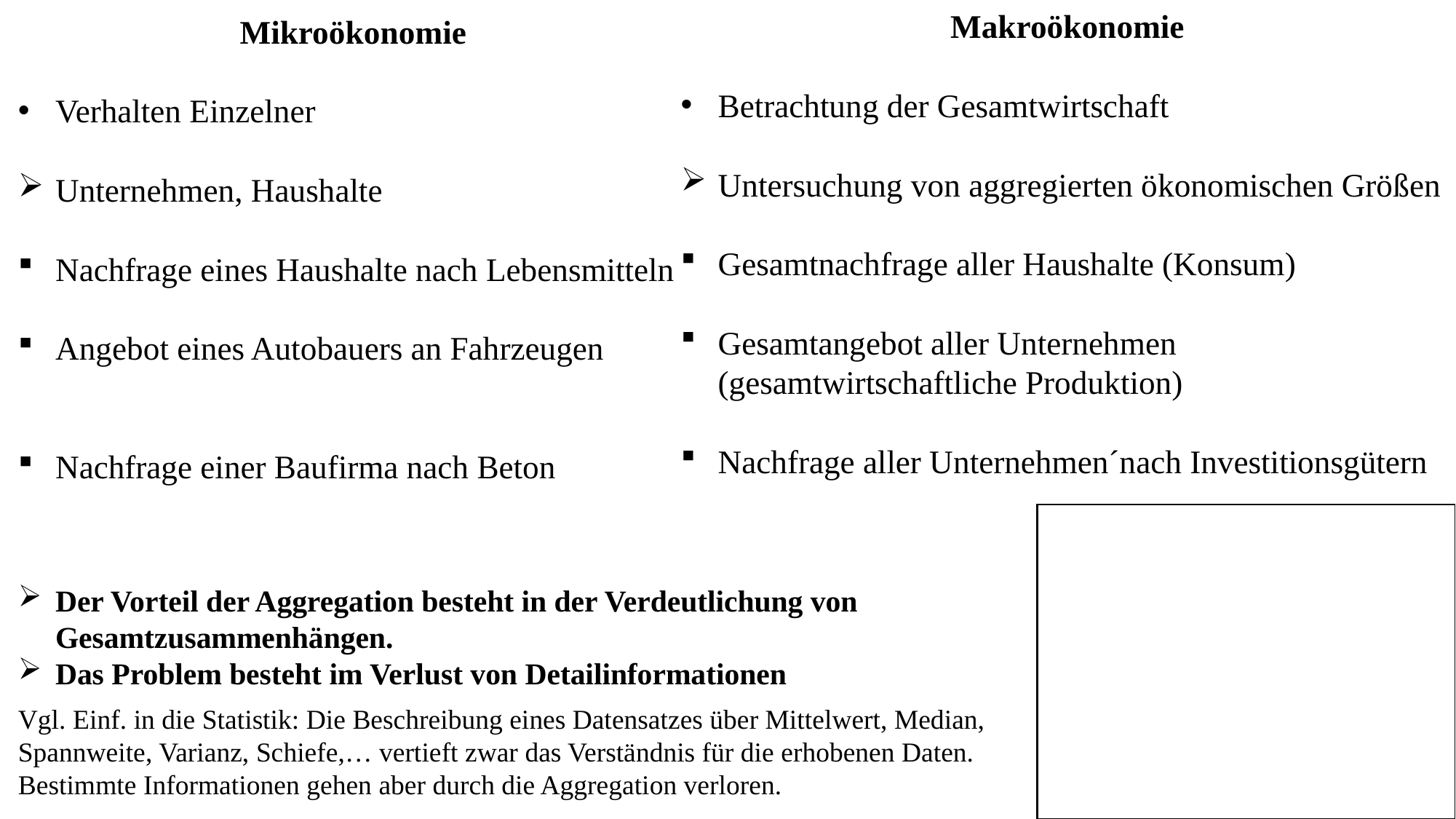

Makroökonomie

Betrachtung der Gesamtwirtschaft

Untersuchung von aggregierten ökonomischen Größen

Gesamtnachfrage aller Haushalte (Konsum)

Gesamtangebot aller Unternehmen (gesamtwirtschaftliche Produktion)

Nachfrage aller Unternehmen´nach Investitionsgütern
Mikroökonomie

Verhalten Einzelner

Unternehmen, Haushalte

Nachfrage eines Haushalte nach Lebensmitteln

Angebot eines Autobauers an Fahrzeugen

Nachfrage einer Baufirma nach Beton

Der Vorteil der Aggregation besteht in der Verdeutlichung von Gesamtzusammenhängen.
Das Problem besteht im Verlust von Detailinformationen

Vgl. Einf. in die Statistik: Die Beschreibung eines Datensatzes über Mittelwert, Median, Spannweite, Varianz, Schiefe,… vertieft zwar das Verständnis für die erhobenen Daten. Bestimmte Informationen gehen aber durch die Aggregation verloren.